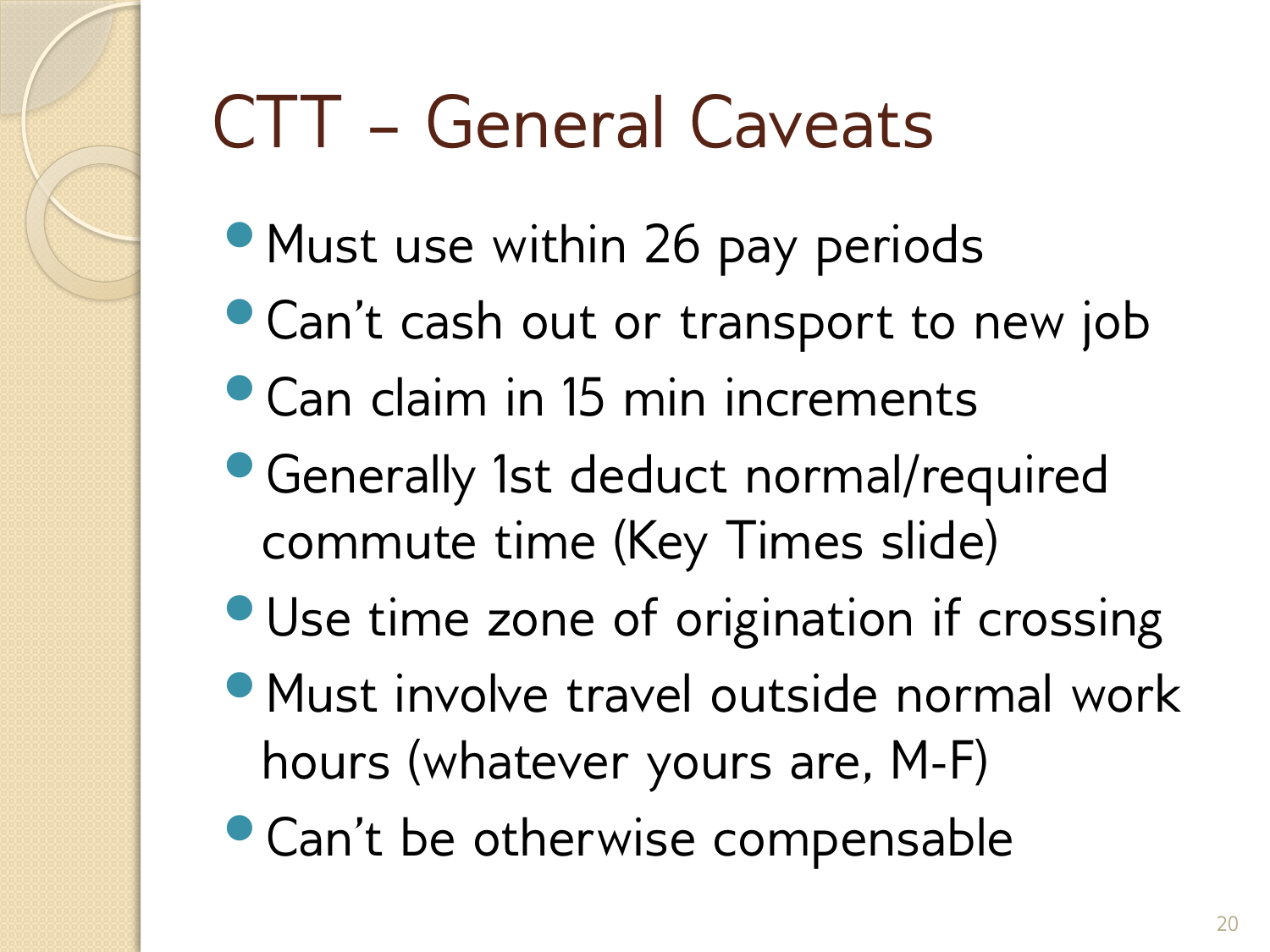

# CTT – General Caveats
Must use within 26 pay periods
Can’t cash out or transport to new job
Can claim in 15 min increments
Generally 1st deduct normal/required commute time (Key Times slide)
Use time zone of origination if crossing
Must involve travel outside normal work hours (whatever yours are, M-F)
Can’t be otherwise compensable
20